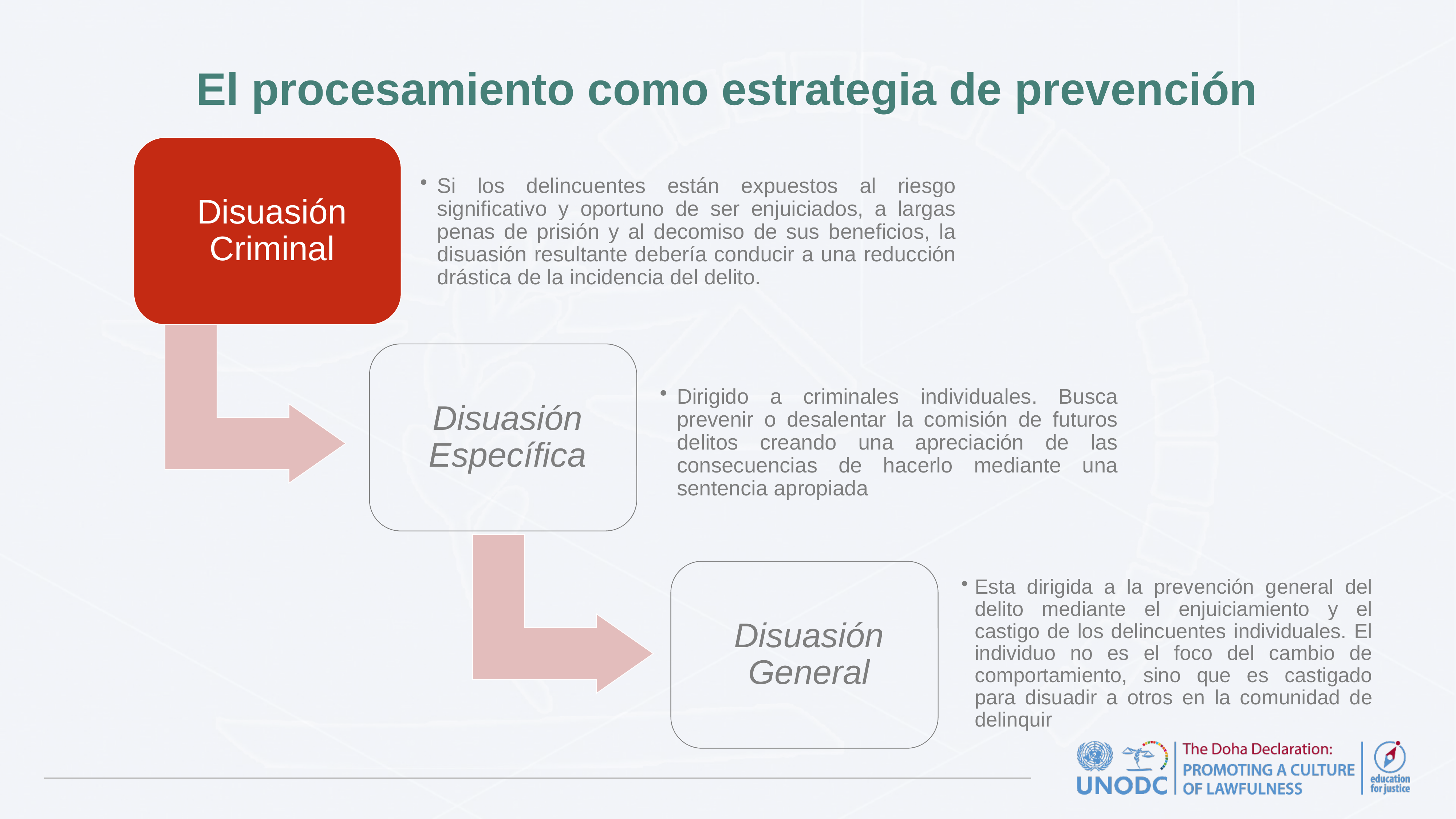

# El procesamiento como estrategia de prevención
Disuasión Criminal
Si los delincuentes están expuestos al riesgo significativo y oportuno de ser enjuiciados, a largas penas de prisión y al decomiso de sus beneficios, la disuasión resultante debería conducir a una reducción drástica de la incidencia del delito.
Disuasión Específica
Dirigido a criminales individuales. Busca prevenir o desalentar la comisión de futuros delitos creando una apreciación de las consecuencias de hacerlo mediante una sentencia apropiada
Disuasión General
Esta dirigida a la prevención general del delito mediante el enjuiciamiento y el castigo de los delincuentes individuales. El individuo no es el foco del cambio de comportamiento, sino que es castigado para disuadir a otros en la comunidad de delinquir